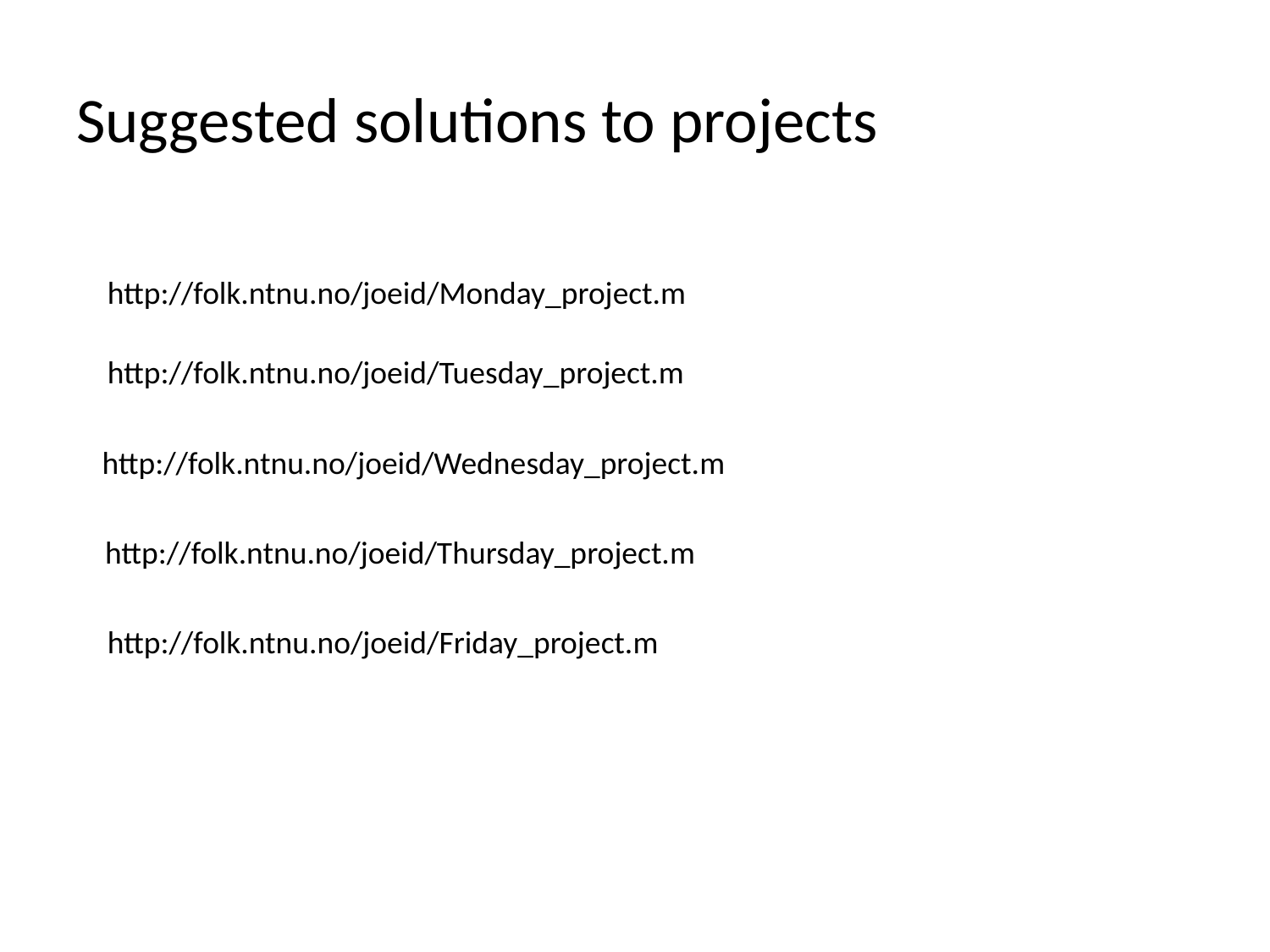

# Suggested solutions to projects
http://folk.ntnu.no/joeid/Monday_project.m
http://folk.ntnu.no/joeid/Tuesday_project.m
http://folk.ntnu.no/joeid/Wednesday_project.m
http://folk.ntnu.no/joeid/Thursday_project.m
http://folk.ntnu.no/joeid/Friday_project.m